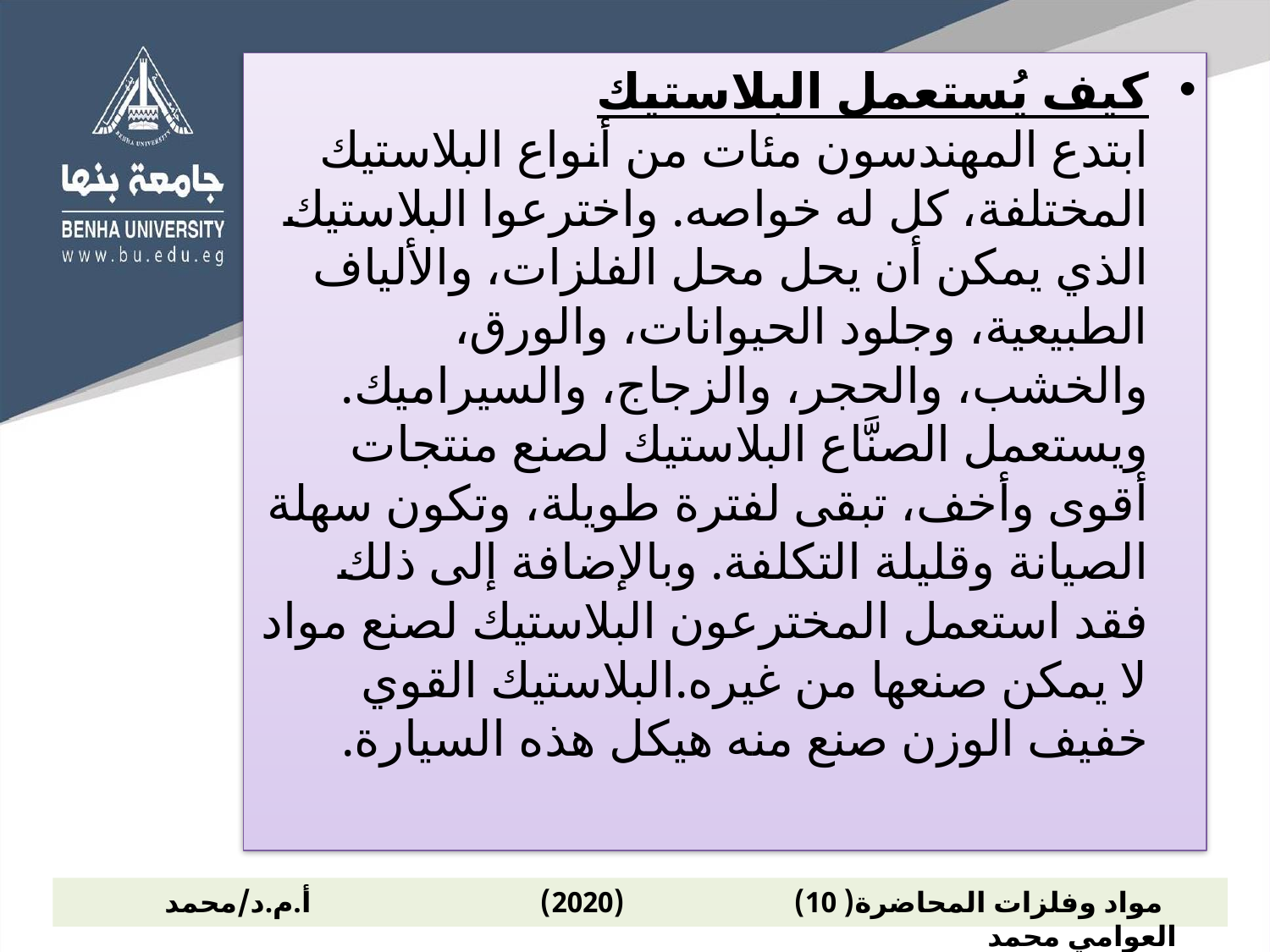

كيف يُستعمل البلاستيك
ابتدع المهندسون مئات من أنواع البلاستيك المختلفة، كل له خواصه. واخترعوا البلاستيك الذي يمكن أن يحل محل الفلزات، والألياف الطبيعية، وجلود الحيوانات، والورق، والخشب، والحجر، والزجاج، والسيراميك. ويستعمل الصنَّاع البلاستيك لصنع منتجات أقوى وأخف، تبقى لفترة طويلة، وتكون سهلة الصيانة وقليلة التكلفة. وبالإضافة إلى ذلك فقد استعمل المخترعون البلاستيك لصنع مواد لا يمكن صنعها من غيره.البلاستيك القوي خفيف الوزن صنع منه هيكل هذه السيارة.
       مواد وفلزات المحاضرة( 10)                       (2020)                               أ.م.د/محمد العوامي محمد